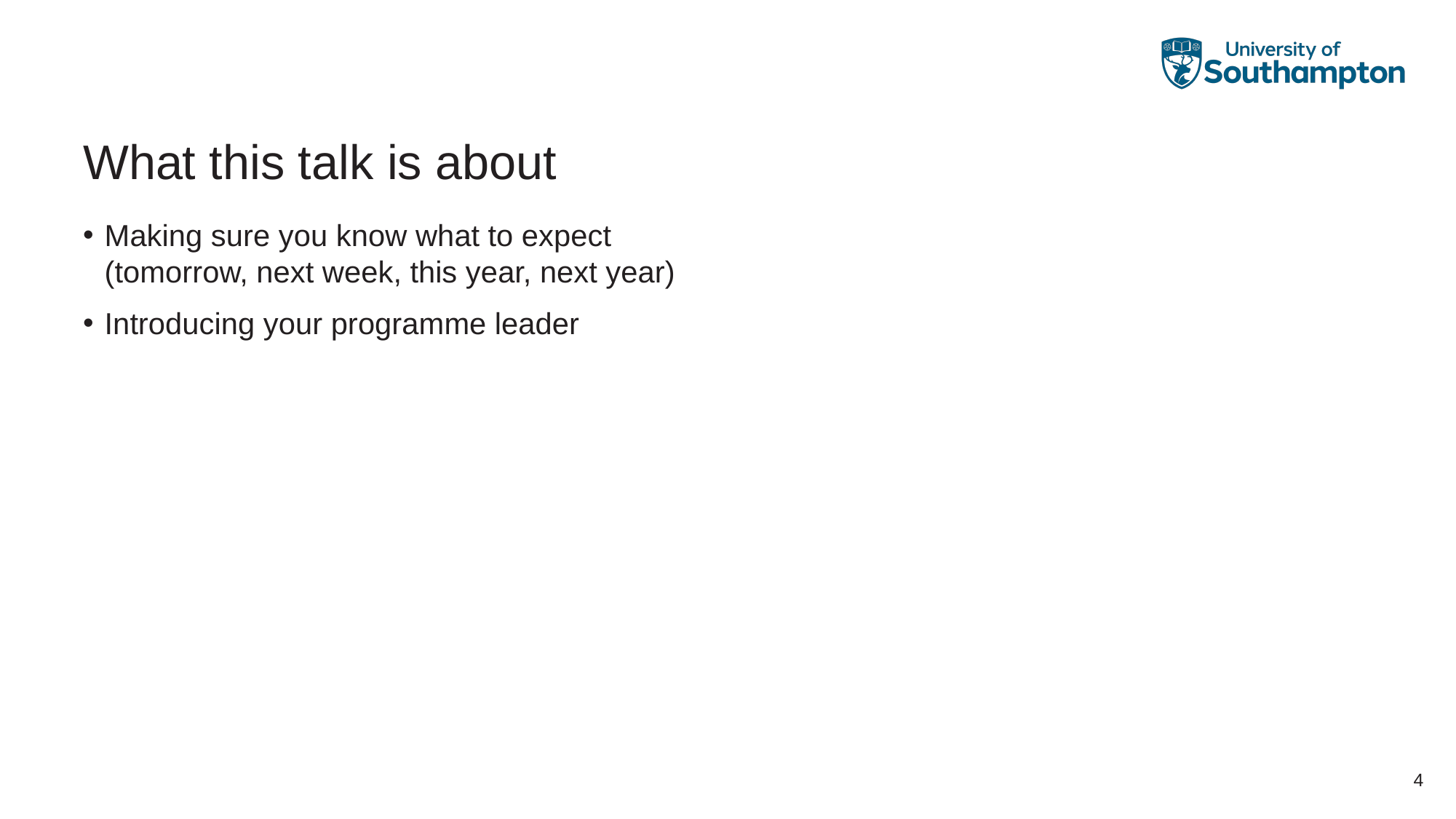

# What this talk is about
Making sure you know what to expect
(tomorrow, next week, this year, next year)
Introducing your programme leader